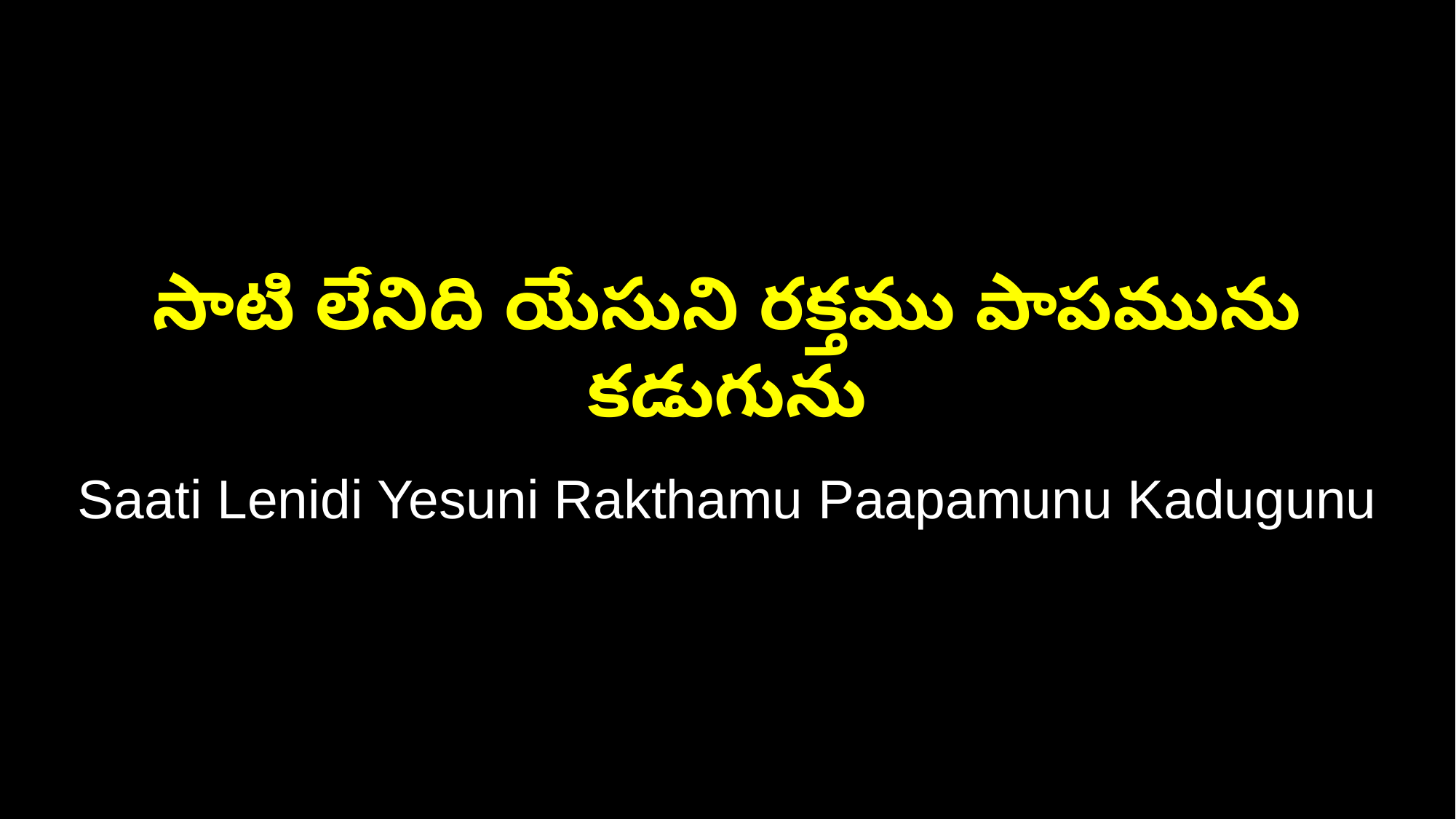

సాటి లేనిది యేసుని రక్తము పాపమును కడుగును
Saati Lenidi Yesuni Rakthamu Paapamunu Kadugunu